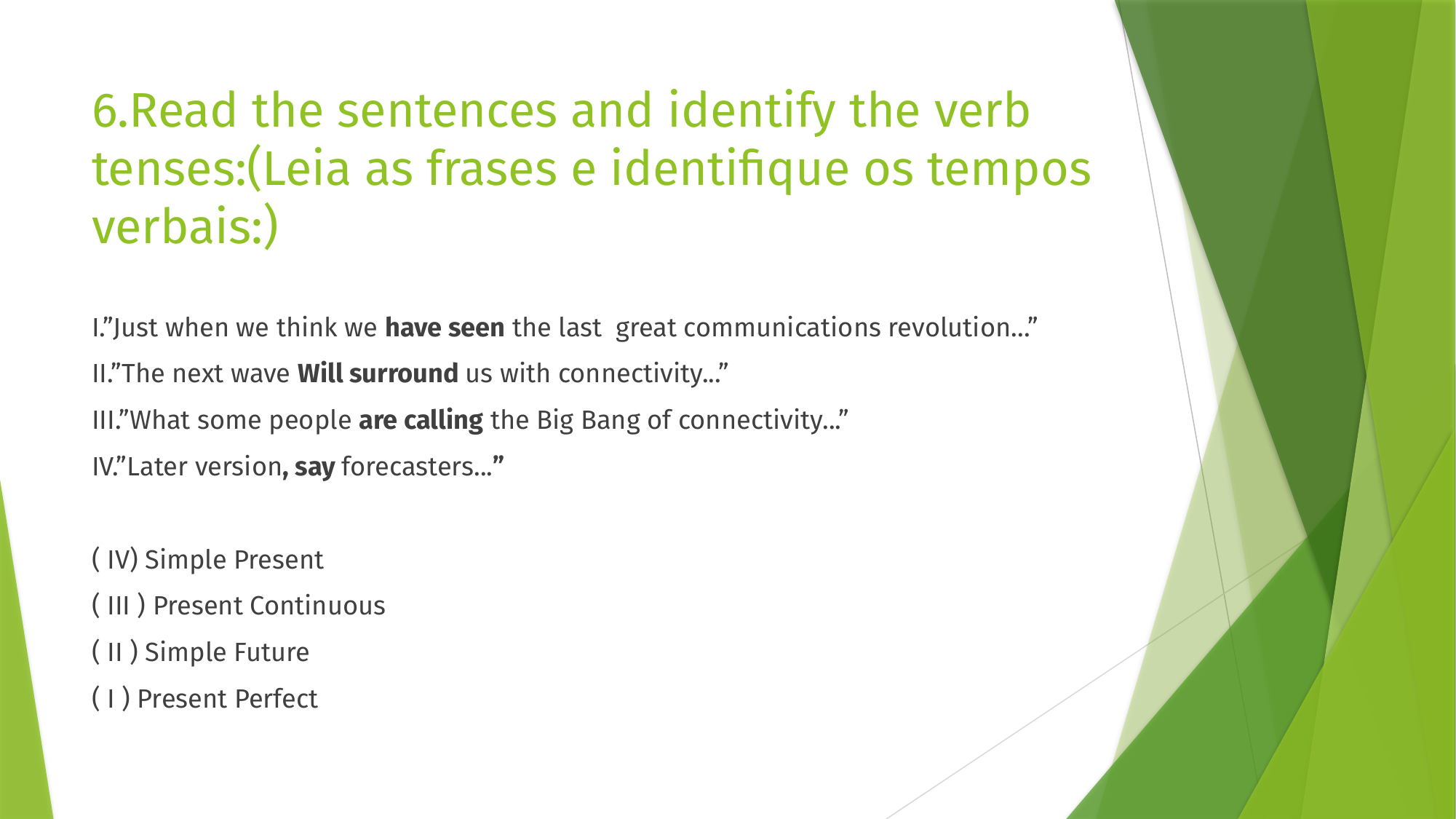

# 6.Read the sentences and identify the verb tenses:(Leia as frases e identifique os tempos verbais:)

I.”Just when we think we have seen the last  great communications revolution...”
II.”The next wave Will surround us with connectivity...”
III.”What some people are calling the Big Bang of connectivity...”
IV.”Later version, say forecasters...”

( IV) Simple Present
( III ) Present Continuous
( II ) Simple Future
( I ) Present Perfect